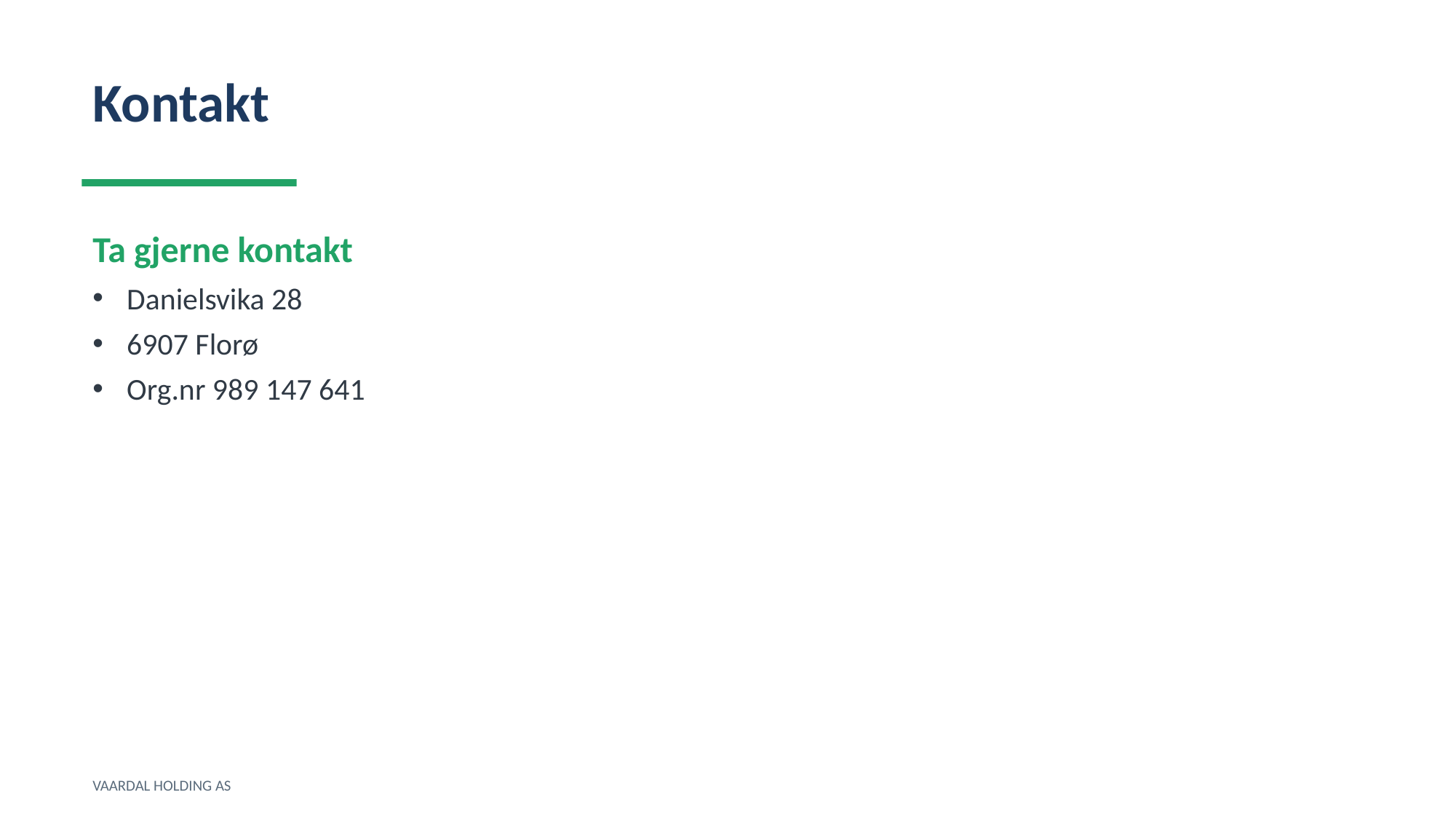

Kontakt

Ta gjerne kontakt
Danielsvika 28
6907 Florø
Org.nr 989 147 641
VAARDAL HOLDING AS